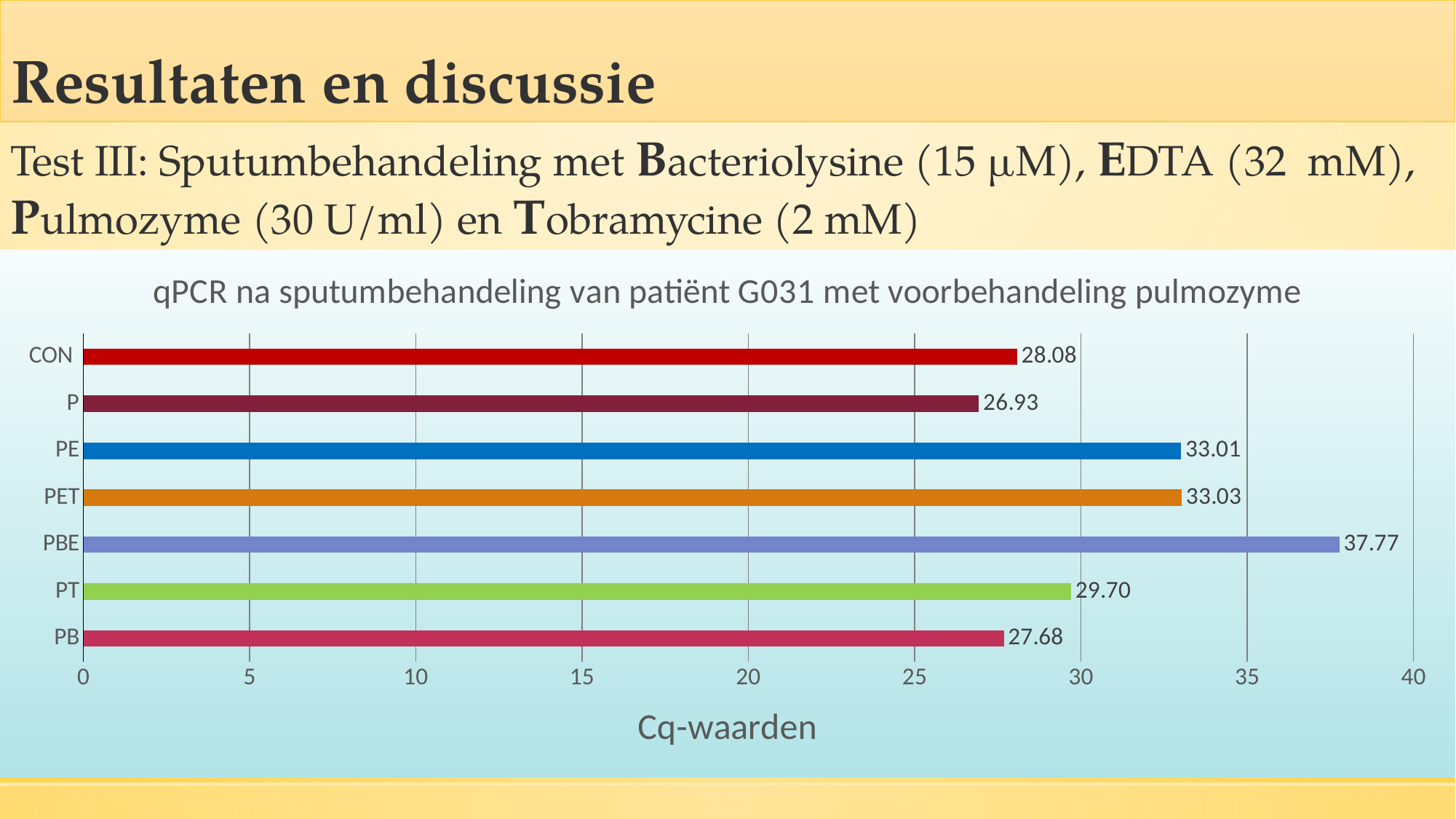

Resultaten en discussie
Test III: Sputumbehandeling met Bacteriolysine (15 µM), EDTA (32  mM), Pulmozyme (30 U/ml) en Tobramycine (2 mM)

### Chart: qPCR na sputumbehandeling van patiënt G031 met voorbehandeling pulmozyme

| Category |  |
|---|---|
| PB | 27.68 |
| PT | 29.7 |
| PBE | 37.77 |
| PET | 33.03 |
| PE | 33.01 |
| P | 26.93 |
| CON  | 28.08 |